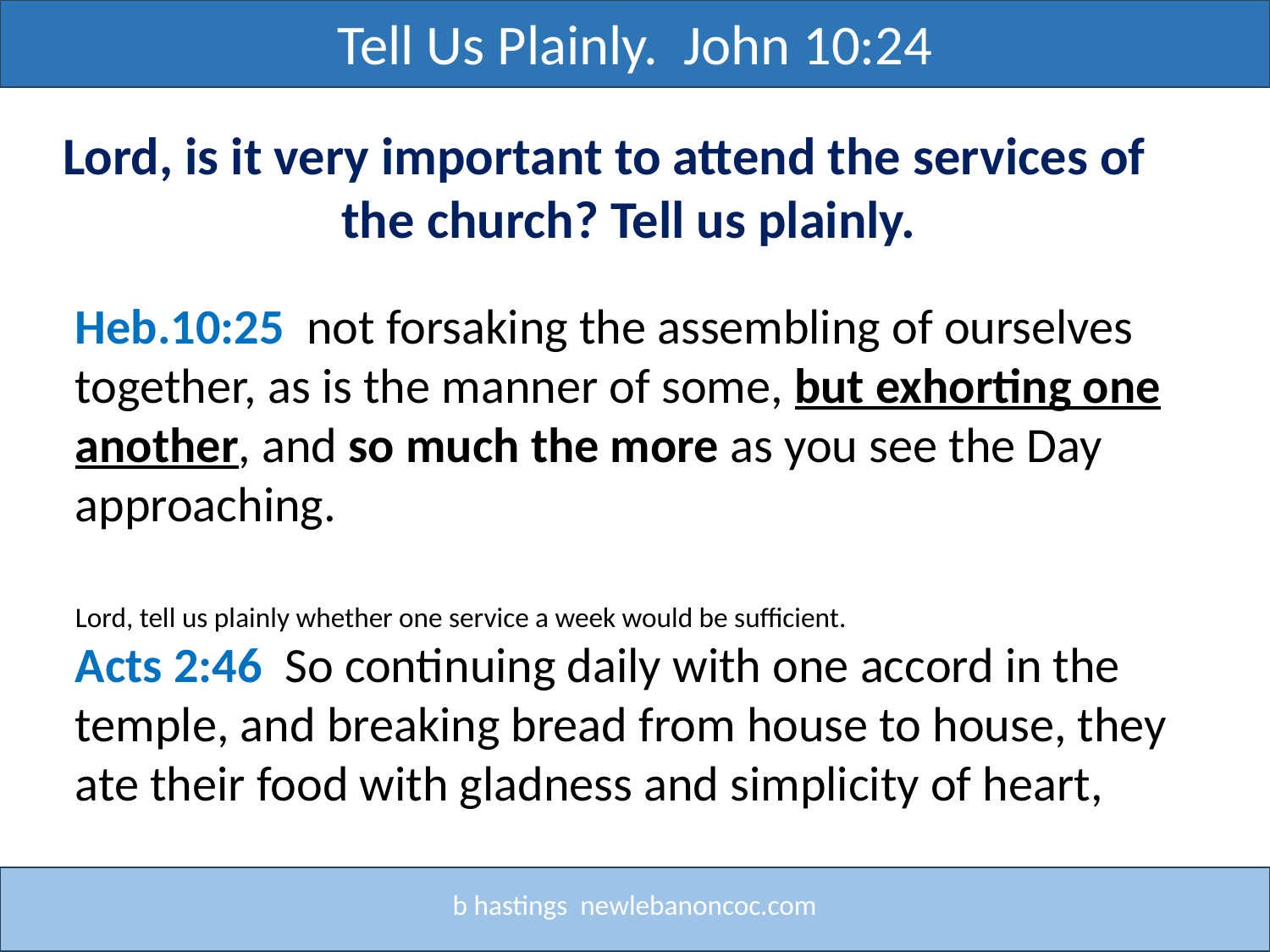

Tell Us Plainly.  John 10:24
 Lord, is it very important to attend the services of       the church? Tell us plainly.
Heb.10:25  not forsaking the assembling of ourselves together, as is the manner of some, but exhorting one another, and so much the more as you see the Day approaching.

Lord, tell us plainly whether one service a week would be sufficient.
Acts 2:46  So continuing daily with one accord in the temple, and breaking bread from house to house, they ate their food with gladness and simplicity of heart,

b hastings  newlebanoncoc.com